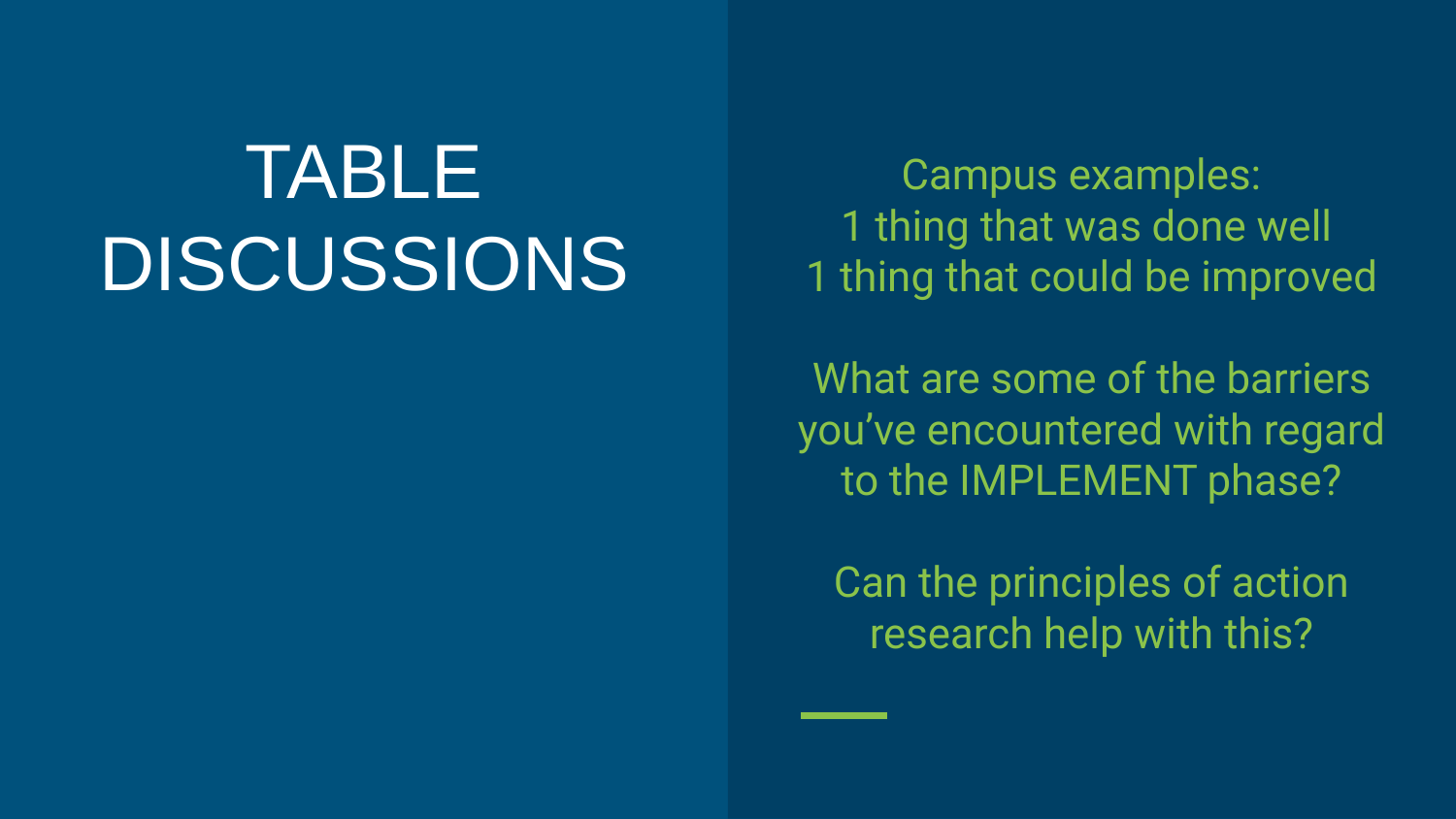

# TABLE DISCUSSIONS
Campus examples:
1 thing that was done well
1 thing that could be improved

What are some of the barriers you’ve encountered with regard to the IMPLEMENT phase?

Can the principles of action research help with this?